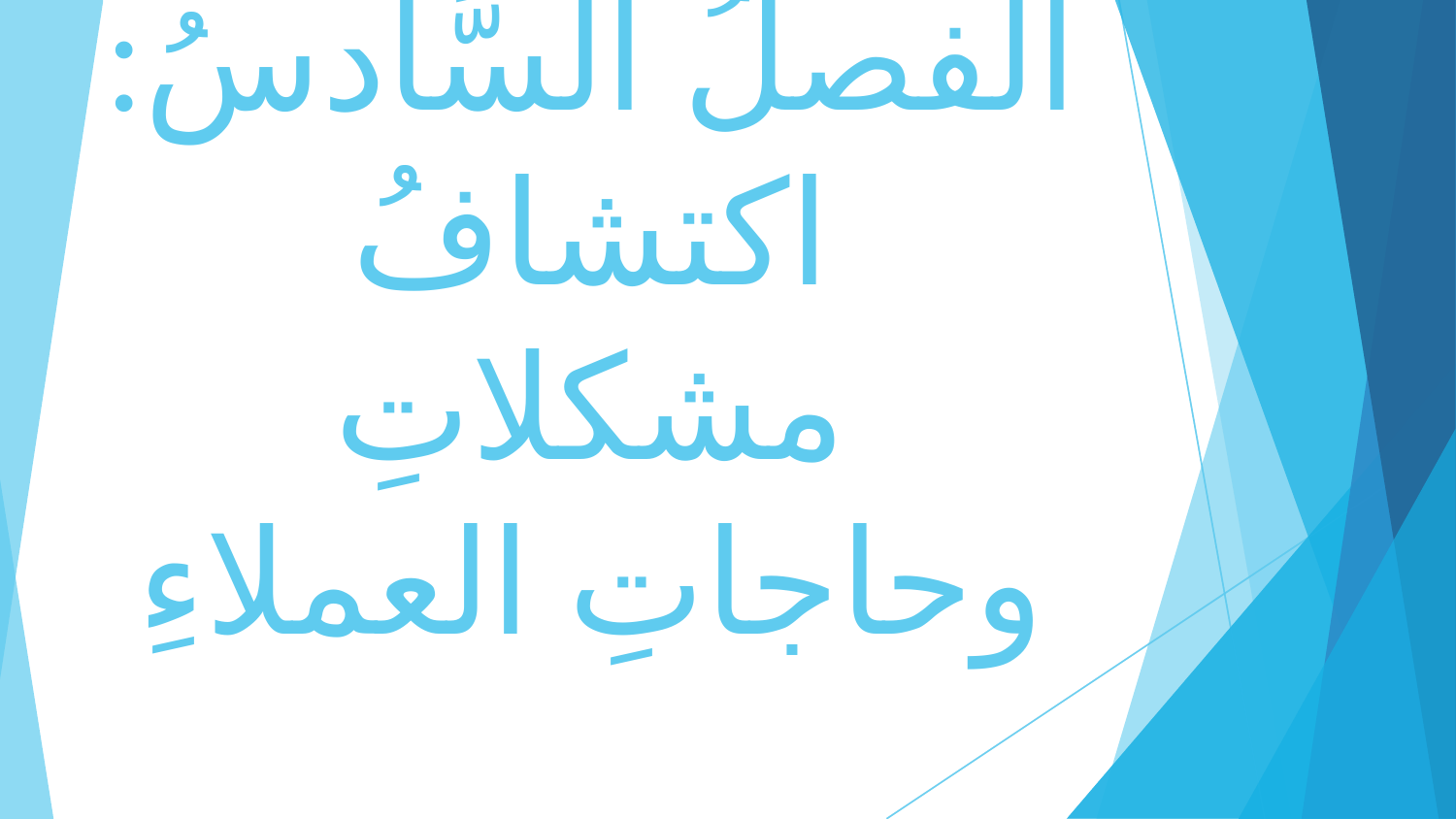

# الفصلُ السَّادسُ: اكتشافُ مشكلاتِ وحاجاتِ العملاءِ